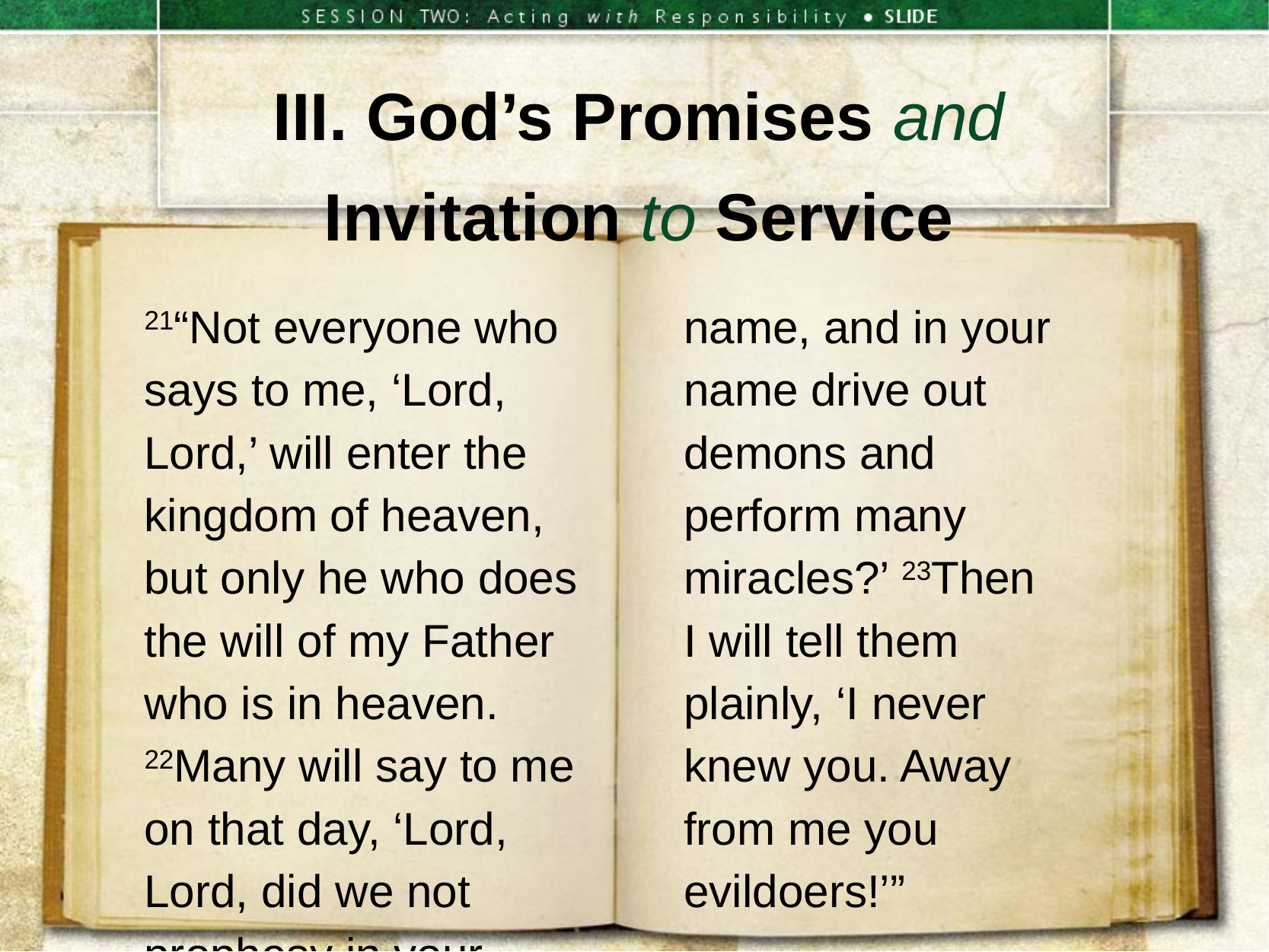

III. God’s Promises and Invitation to Service
21“Not everyone who says to me, ‘Lord, Lord,’ will enter the kingdom of heaven, but only he who does the will of my Father who is in heaven. 22Many will say to me on that day, ‘Lord, Lord, did we not prophesy in your
name, and in your name drive out demons and perform many miracles?’ 23Then
I will tell them plainly, ‘I never knew you. Away from me you evildoers!’”

Matt 7:21-23 (NIV)